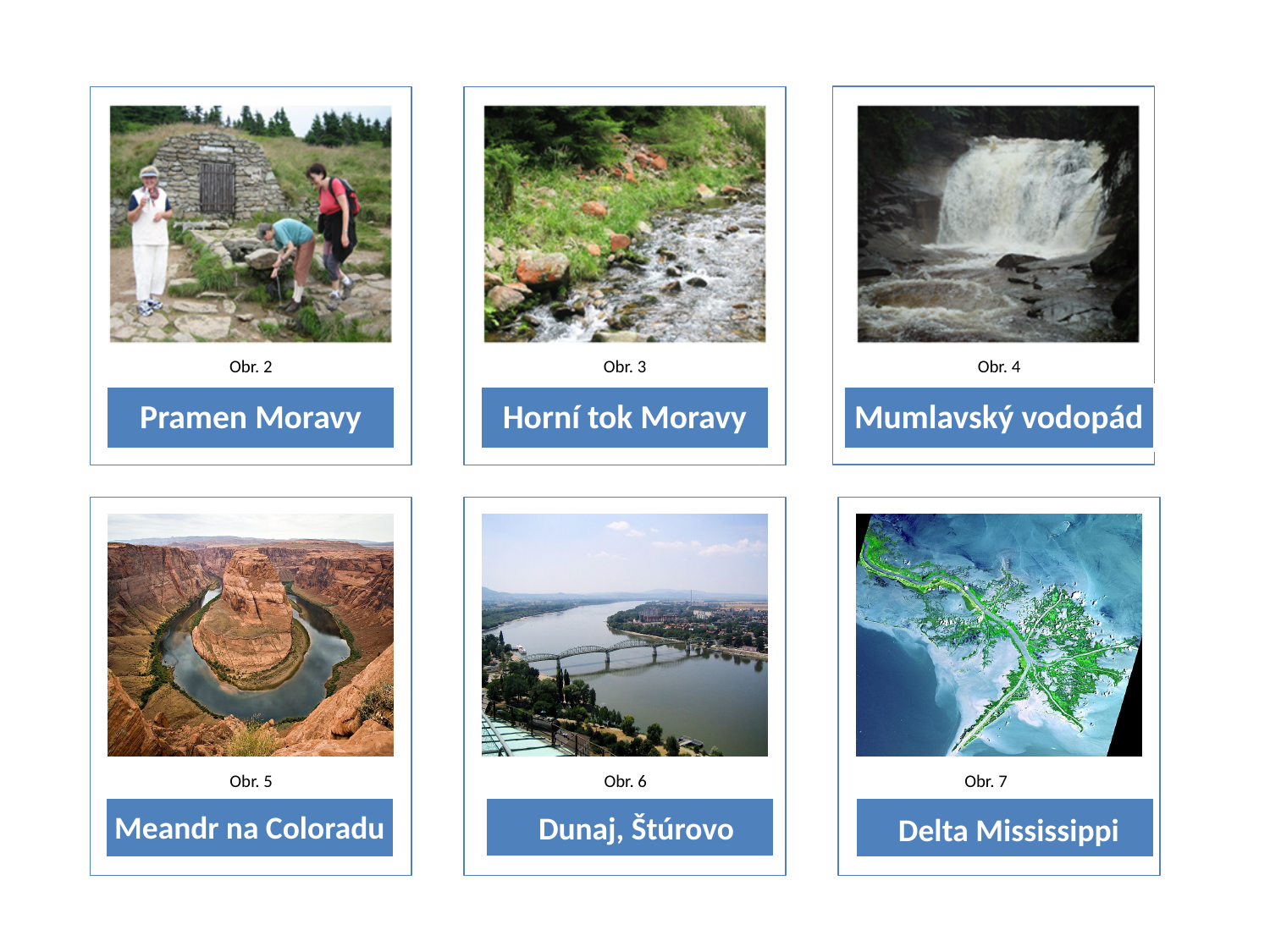

Pramen Moravy
Obr. 2
Horní tok Moravy
Obr. 3
Mumlavský vodopád
Obr. 4

Obr. 7
Obr. 6
Obr. 5

Meandr na Coloradu
Dunaj, Štúrovo
Delta Mississippi